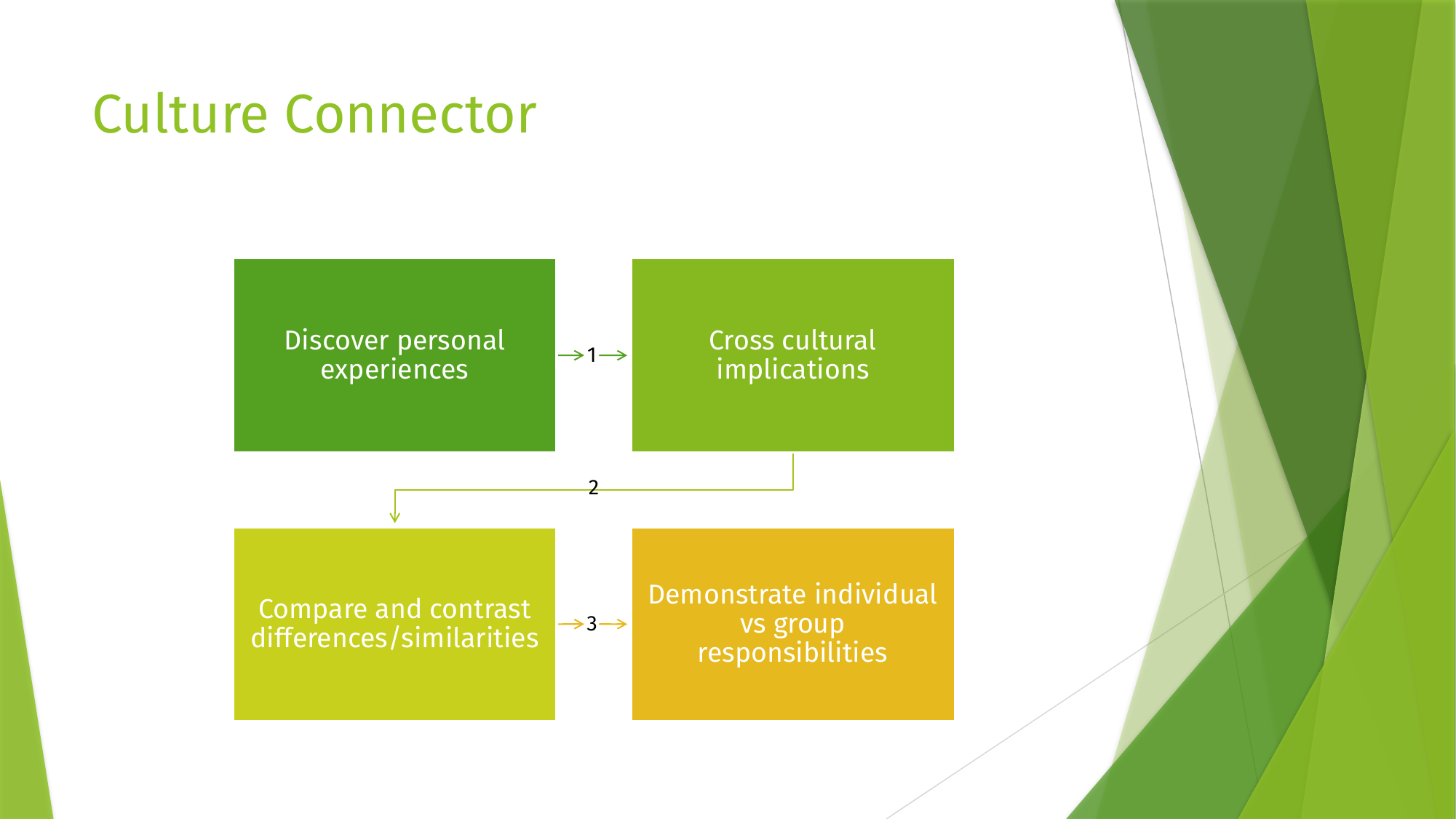

# Culture Connector
1
Discover personal experiences
2
Cross cultural implications
3
Compare and contrast differences/similarities
Demonstrate individual vs group responsibilities